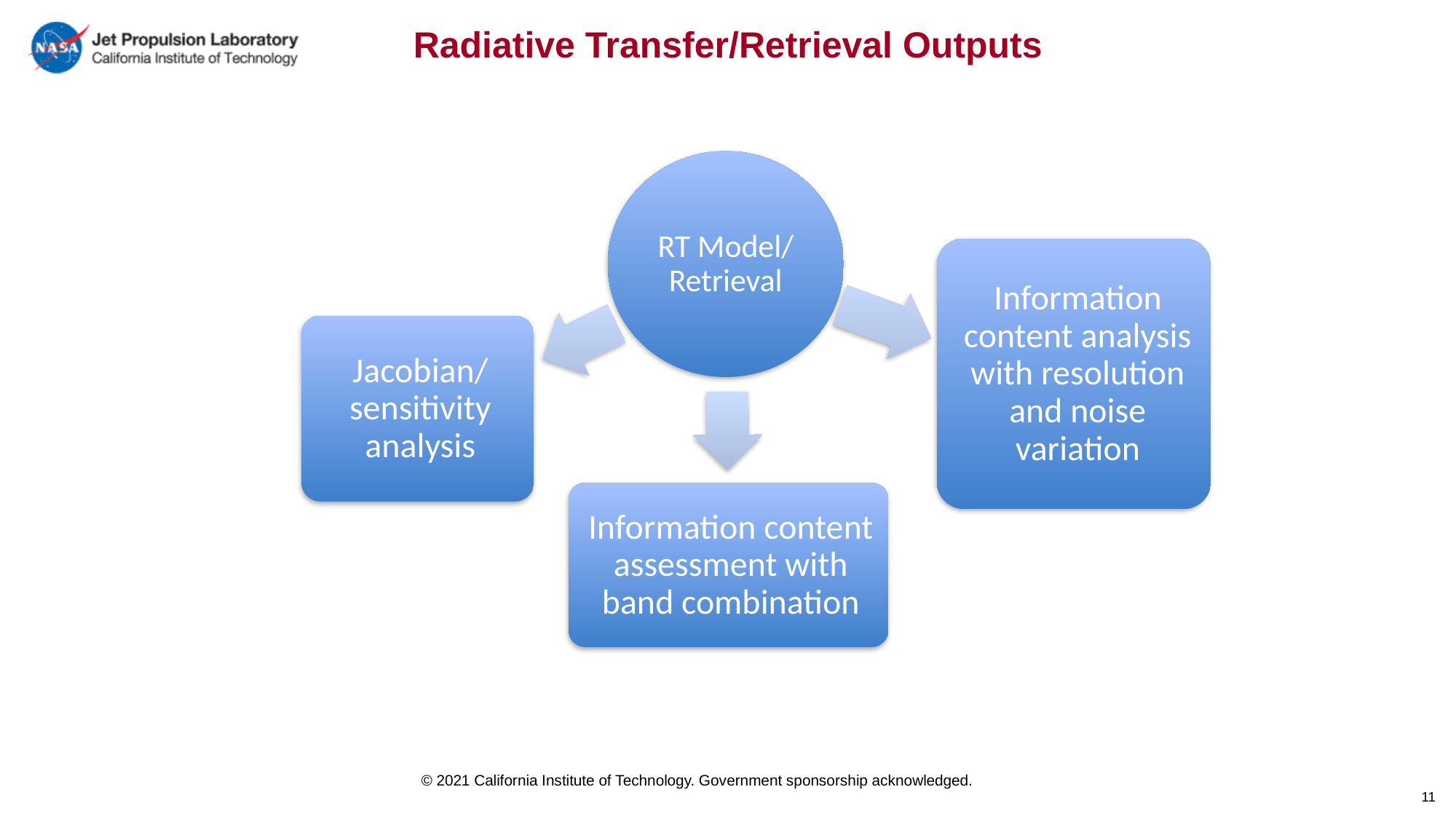

# Radiative Transfer/Retrieval Outputs
RT Model/ Retrieval
Jacobian/ sensitivity analysis
Information content assessment with band combination
Information content analysis with resolution and noise variation
11